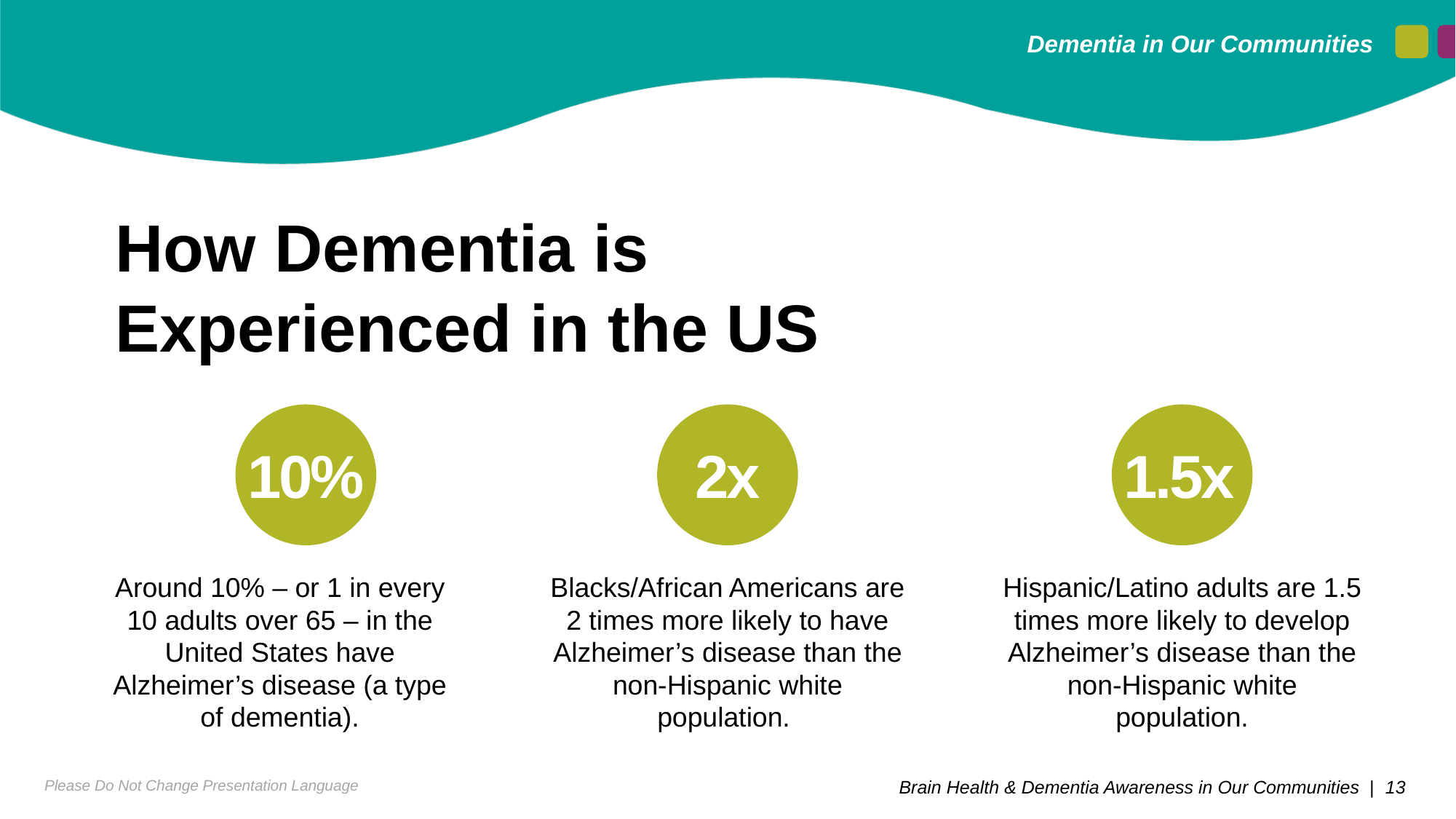

Dementia in Our Communities

How Dementia is Experienced in the US

10%

2x

1.5x
Around 10% – or 1 in every 10 adults over 65 – in the United States have Alzheimer’s disease (a type of dementia).
Blacks/African Americans are 2 times more likely to have Alzheimer’s disease than the non-Hispanic white population.
Hispanic/Latino adults are 1.5 times more likely to develop Alzheimer’s disease than the non-Hispanic white population.
Please Do Not Change Presentation Language
Brain Health & Dementia Awareness in Our Communities  |  13